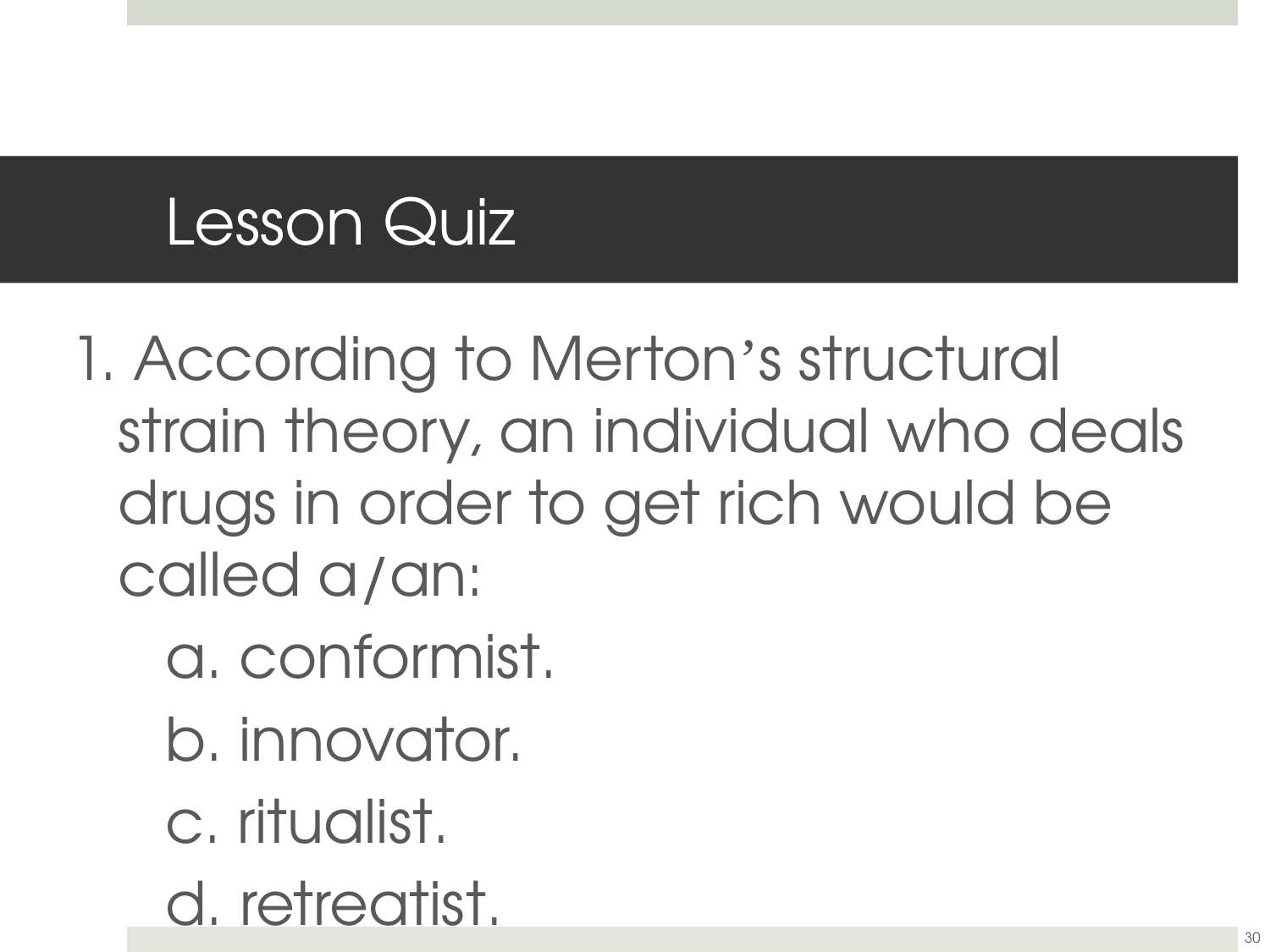

# Lesson Quiz
1. According to Merton’s structural strain theory, an individual who deals drugs in order to get rich would be called a/an:
a. conformist.
b. innovator.
c. ritualist.
d. retreatist.

30